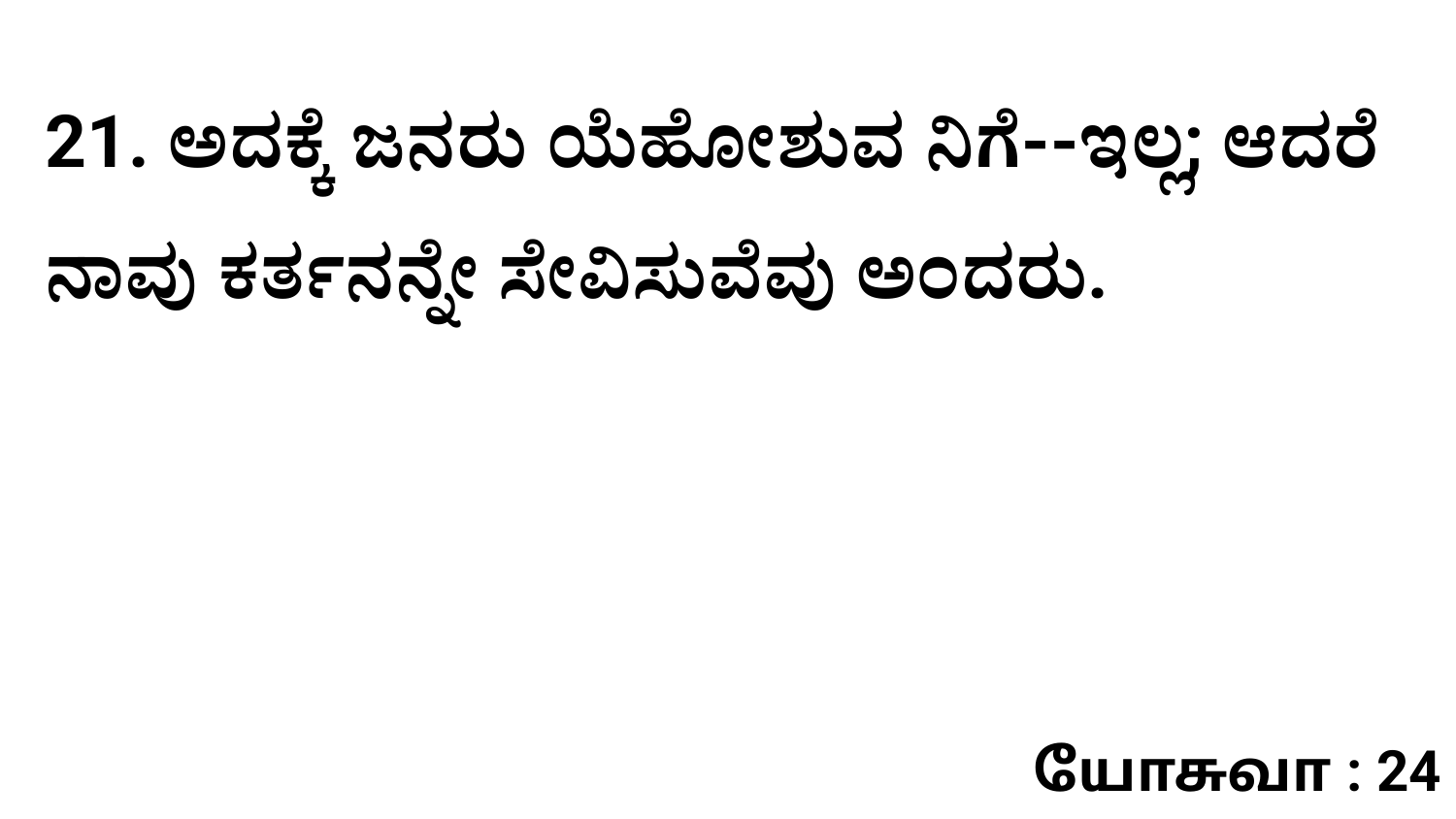

21. ಅದಕ್ಕೆ ಜನರು ಯೆಹೋಶುವ ನಿಗೆ--ಇಲ್ಲ; ಆದರೆ ನಾವು ಕರ್ತನನ್ನೇ ಸೇವಿಸುವೆವು ಅಂದರು.
யோசுவா : 24